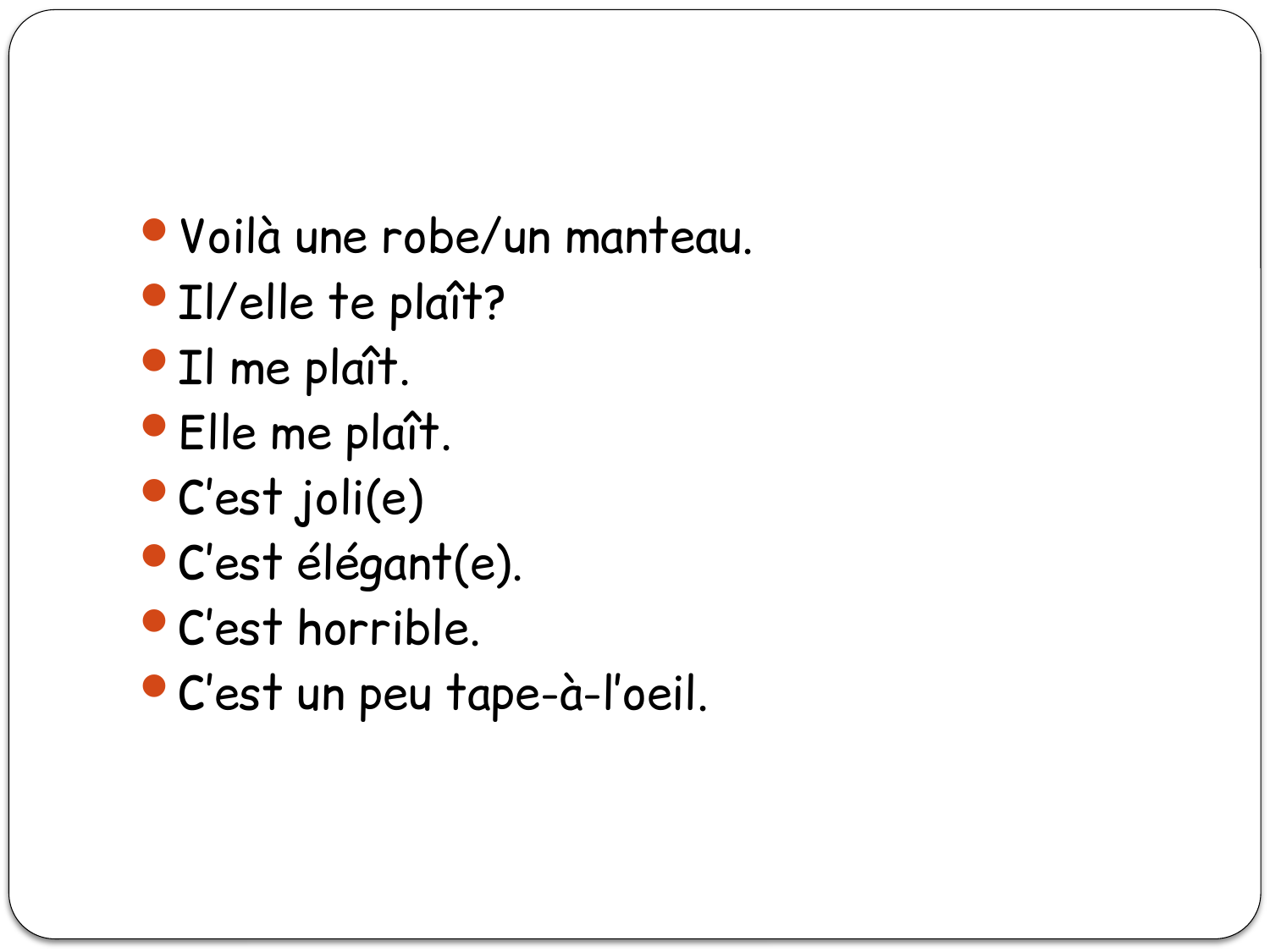

#
Voilà une robe/un manteau.
Il/elle te plaît?
Il me plaît.
Elle me plaît.
C’est joli(e)
C’est élégant(e).
C’est horrible.
C’est un peu tape-à-l’oeil.